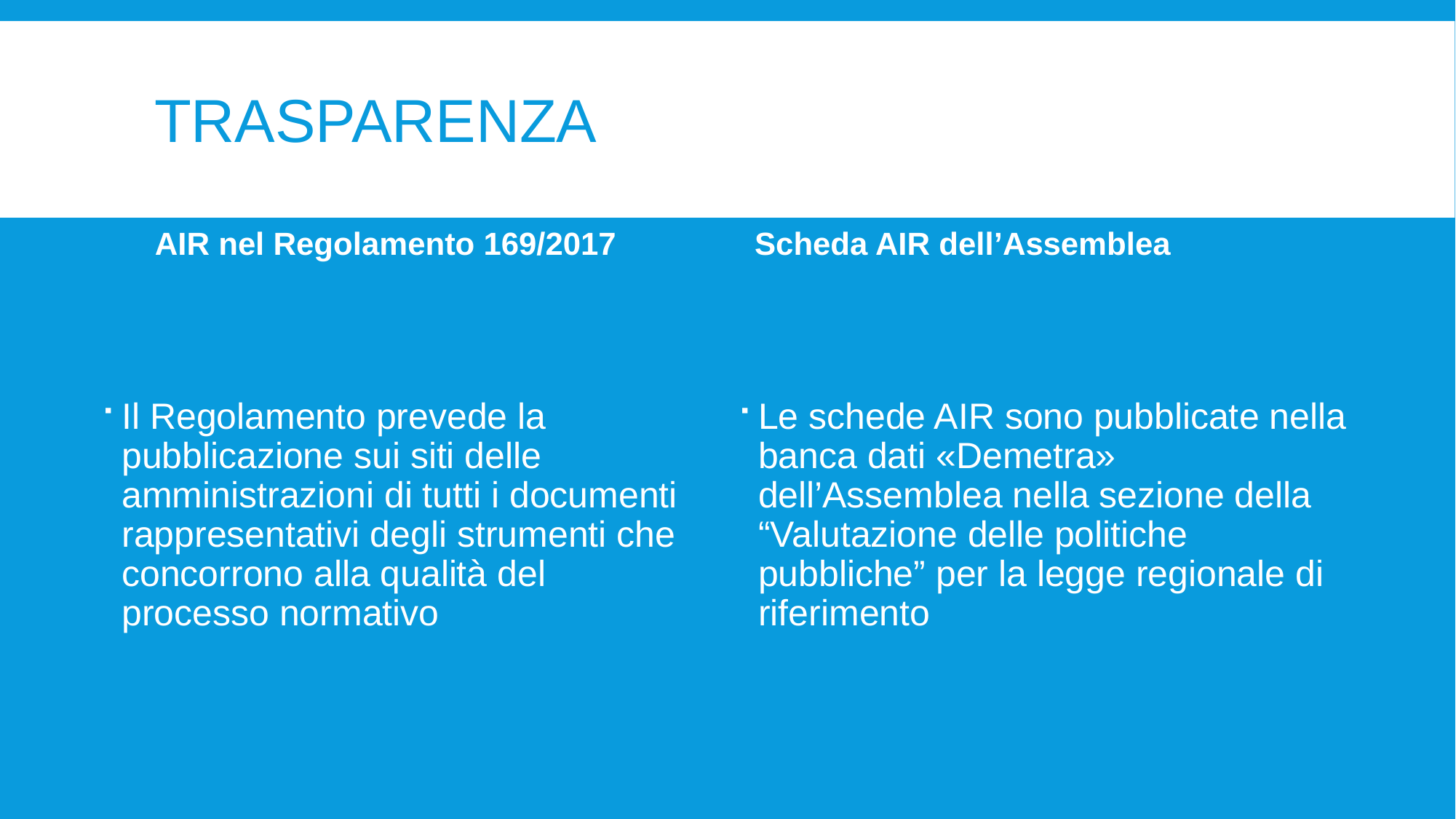

# Trasparenza
AIR nel Regolamento 169/2017

Scheda AIR dell’Assemblea

Le schede AIR sono pubblicate nella banca dati «Demetra» dell’Assemblea nella sezione della “Valutazione delle politiche pubbliche” per la legge regionale di riferimento
Il Regolamento prevede la pubblicazione sui siti delle amministrazioni di tutti i documenti rappresentativi degli strumenti che concorrono alla qualità del processo normativo